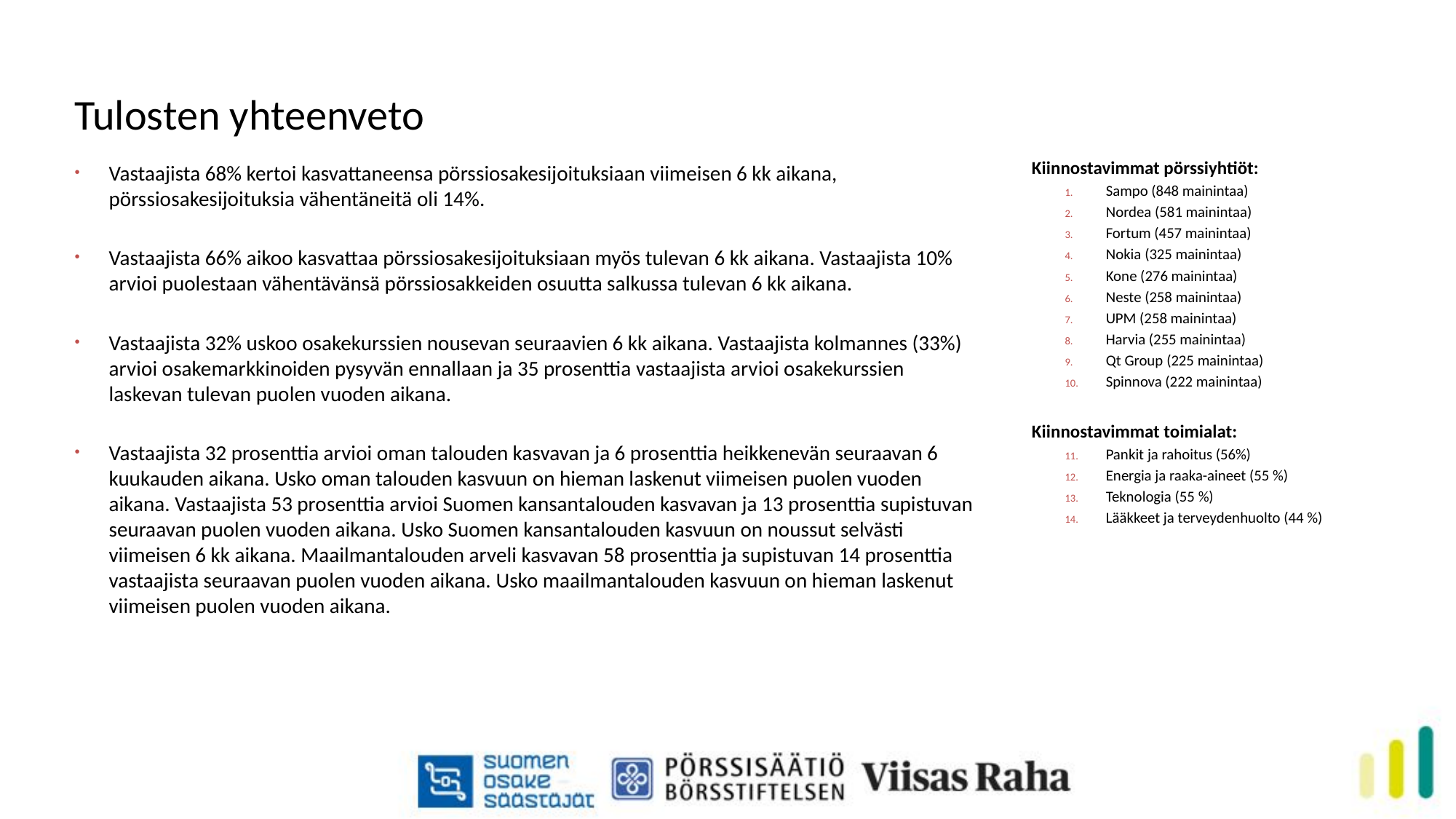

Tulosten yhteenveto

Vastaajista 68% kertoi kasvattaneensa pörssiosakesijoituksiaan viimeisen 6 kk aikana, pörssiosakesijoituksia vähentäneitä oli 14%.

Vastaajista 66% aikoo kasvattaa pörssiosakesijoituksiaan myös tulevan 6 kk aikana. Vastaajista 10% arvioi puolestaan vähentävänsä pörssiosakkeiden osuutta salkussa tulevan 6 kk aikana.

Vastaajista 32% uskoo osakekurssien nousevan seuraavien 6 kk aikana. Vastaajista kolmannes (33%) arvioi osakemarkkinoiden pysyvän ennallaan ja 35 prosenttia vastaajista arvioi osakekurssien laskevan tulevan puolen vuoden aikana.

Vastaajista 32 prosenttia arvioi oman talouden kasvavan ja 6 prosenttia heikkenevän seuraavan 6 kuukauden aikana. Usko oman talouden kasvuun on hieman laskenut viimeisen puolen vuoden aikana. Vastaajista 53 prosenttia arvioi Suomen kansantalouden kasvavan ja 13 prosenttia supistuvan seuraavan puolen vuoden aikana. Usko Suomen kansantalouden kasvuun on noussut selvästi viimeisen 6 kk aikana. Maailmantalouden arveli kasvavan 58 prosenttia ja supistuvan 14 prosenttia vastaajista seuraavan puolen vuoden aikana. Usko maailmantalouden kasvuun on hieman laskenut viimeisen puolen vuoden aikana.

Kiinnostavimmat pörssiyhtiöt:
Sampo (848 mainintaa)
Nordea (581 mainintaa)
Fortum (457 mainintaa)
Nokia (325 mainintaa)
Kone (276 mainintaa)
Neste (258 mainintaa)
UPM (258 mainintaa)
Harvia (255 mainintaa)
Qt Group (225 mainintaa)
Spinnova (222 mainintaa)

Kiinnostavimmat toimialat:
Pankit ja rahoitus (56%)
Energia ja raaka-aineet (55 %)
Teknologia (55 %)
Lääkkeet ja terveydenhuolto (44 %)